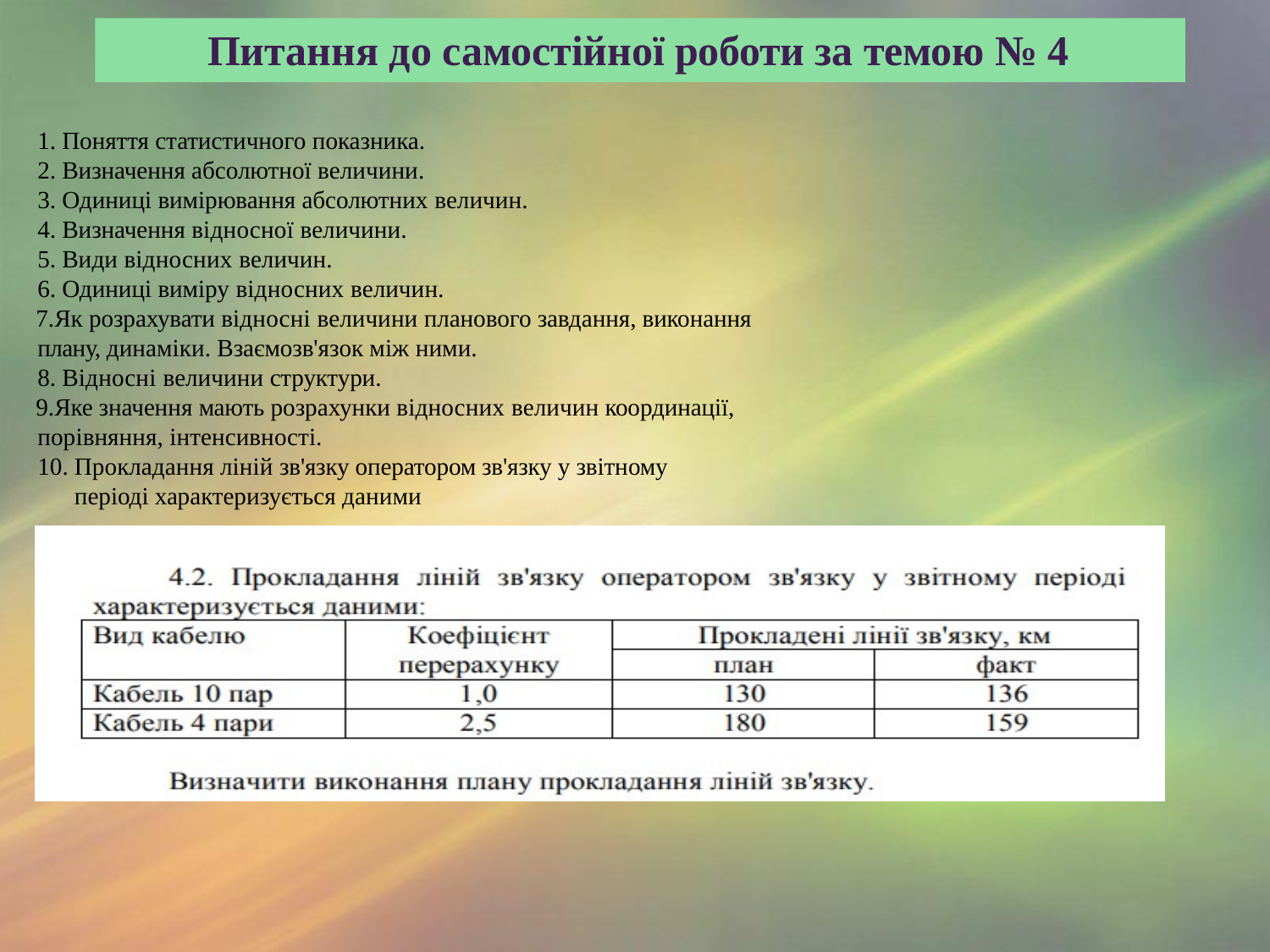

# Питання до самостійної роботи за темою № 4
Поняття статистичного показника.
Визначення абсолютної величини.
Одиниці вимірювання абсолютних величин.
Визначення відносної величини.
Види відносних величин.
Одиниці виміру відносних величин.
Як розрахувати відносні величини планового завдання, виконання  плану, динаміки. Взаємозв'язок між ними.
Відносні величини структури.
Яке значення мають розрахунки відносних величин координації,  порівняння, інтенсивності.
Прокладання ліній зв'язку оператором зв'язку у звітному періоді характеризується даними